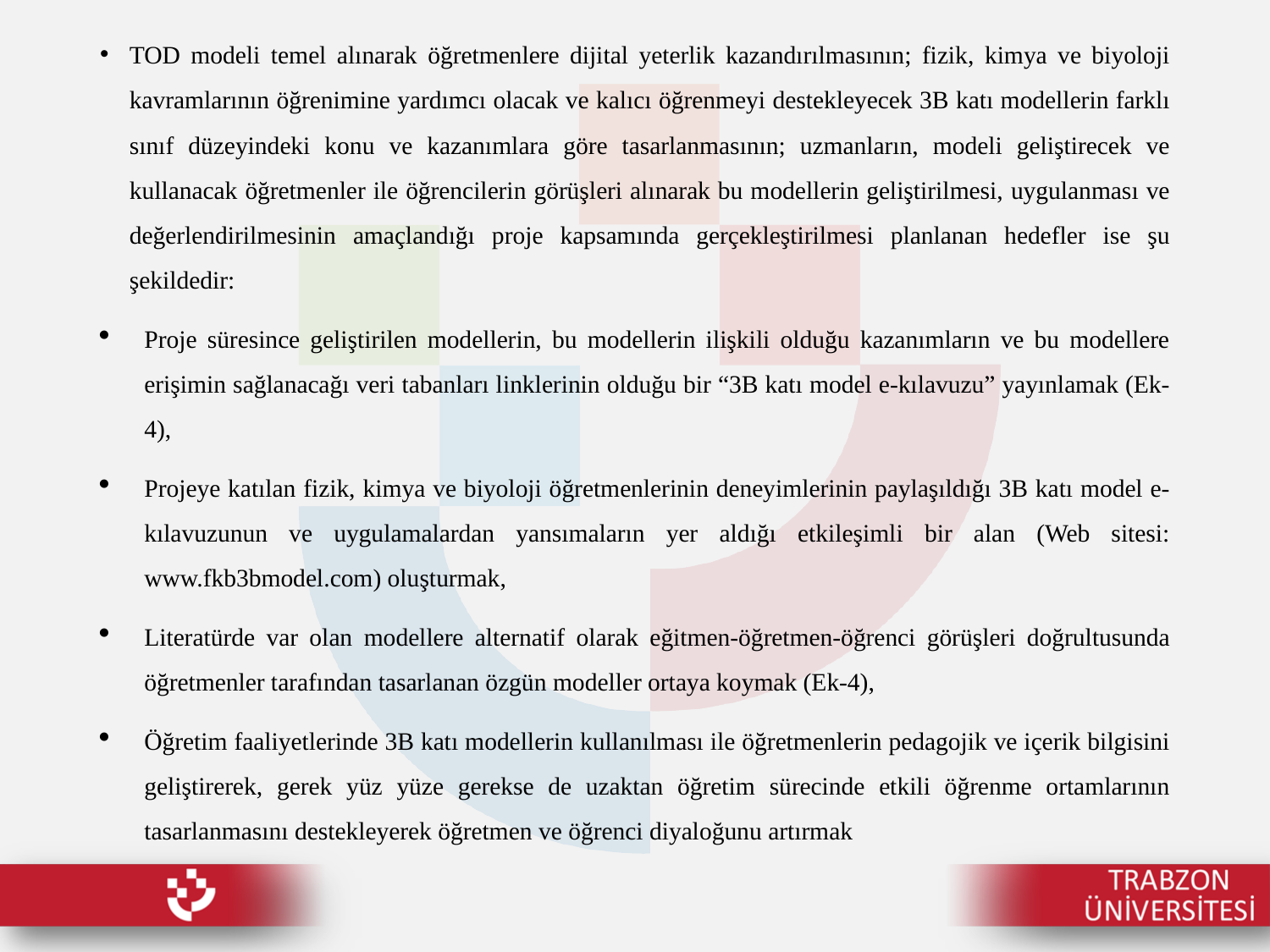

TOD modeli temel alınarak öğretmenlere dijital yeterlik kazandırılmasının; fizik, kimya ve biyoloji kavramlarının öğrenimine yardımcı olacak ve kalıcı öğrenmeyi destekleyecek 3B katı modellerin farklı sınıf düzeyindeki konu ve kazanımlara göre tasarlanmasının; uzmanların, modeli geliştirecek ve kullanacak öğretmenler ile öğrencilerin görüşleri alınarak bu modellerin geliştirilmesi, uygulanması ve değerlendirilmesinin amaçlandığı proje kapsamında gerçekleştirilmesi planlanan hedefler ise şu şekildedir:
Proje süresince geliştirilen modellerin, bu modellerin ilişkili olduğu kazanımların ve bu modellere erişimin sağlanacağı veri tabanları linklerinin olduğu bir “3B katı model e-kılavuzu” yayınlamak (Ek-4),
Projeye katılan fizik, kimya ve biyoloji öğretmenlerinin deneyimlerinin paylaşıldığı 3B katı model e-kılavuzunun ve uygulamalardan yansımaların yer aldığı etkileşimli bir alan (Web sitesi: www.fkb3bmodel.com) oluşturmak,
Literatürde var olan modellere alternatif olarak eğitmen-öğretmen-öğrenci görüşleri doğrultusunda öğretmenler tarafından tasarlanan özgün modeller ortaya koymak (Ek-4),
Öğretim faaliyetlerinde 3B katı modellerin kullanılması ile öğretmenlerin pedagojik ve içerik bilgisini geliştirerek, gerek yüz yüze gerekse de uzaktan öğretim sürecinde etkili öğrenme ortamlarının tasarlanmasını destekleyerek öğretmen ve öğrenci diyaloğunu artırmak